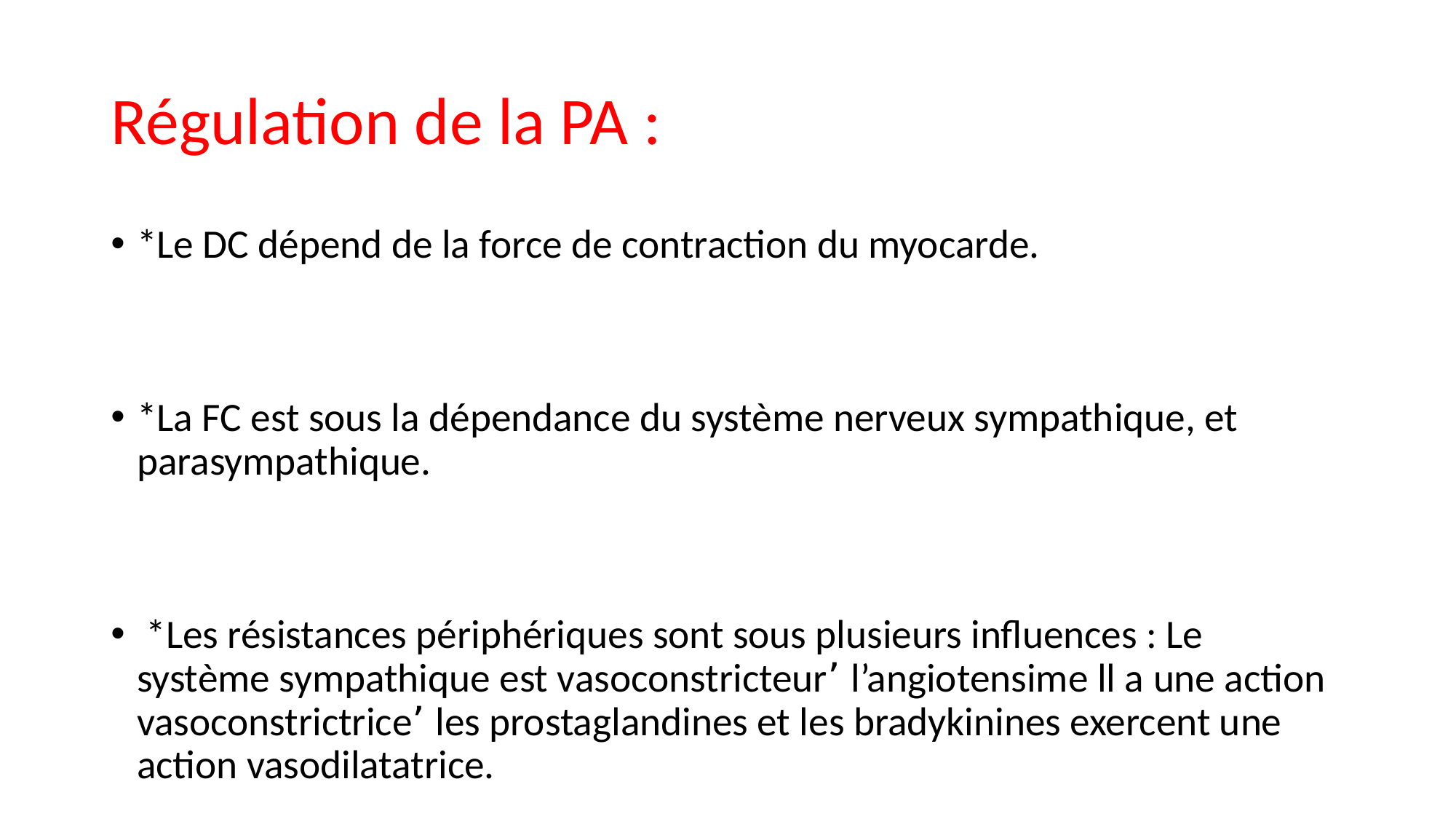

# Régulation de la PA :
*Le DC dépend de la force de contraction du myocarde.

*La FC est sous la dépendance du système nerveux sympathique, et parasympathique.

 *Les résistances périphériques sont sous plusieurs influences : Le système sympathique est vasoconstricteur٬ l’angiotensime ll a une action vasoconstrictrice٬ les prostaglandines et les bradykinines exercent une action vasodilatatrice.